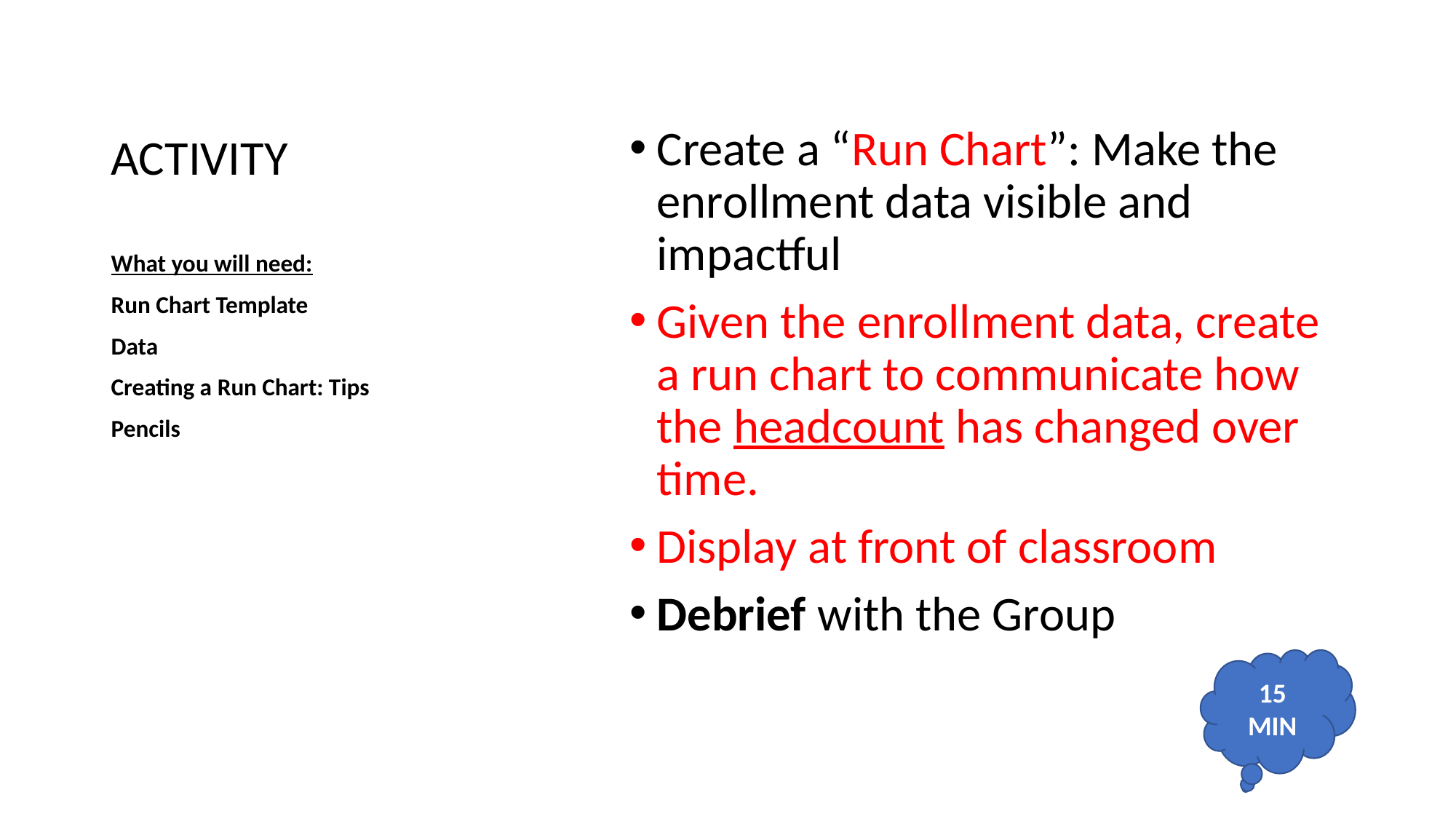

# ACTIVITY
Create a “Run Chart”: Make the enrollment data visible and impactful
Given the enrollment data, create a run chart to communicate how the headcount has changed over time.
Display at front of classroom
Debrief with the Group
What you will need:
Run Chart Template
Data
Creating a Run Chart: Tips
Pencils

15 MIN